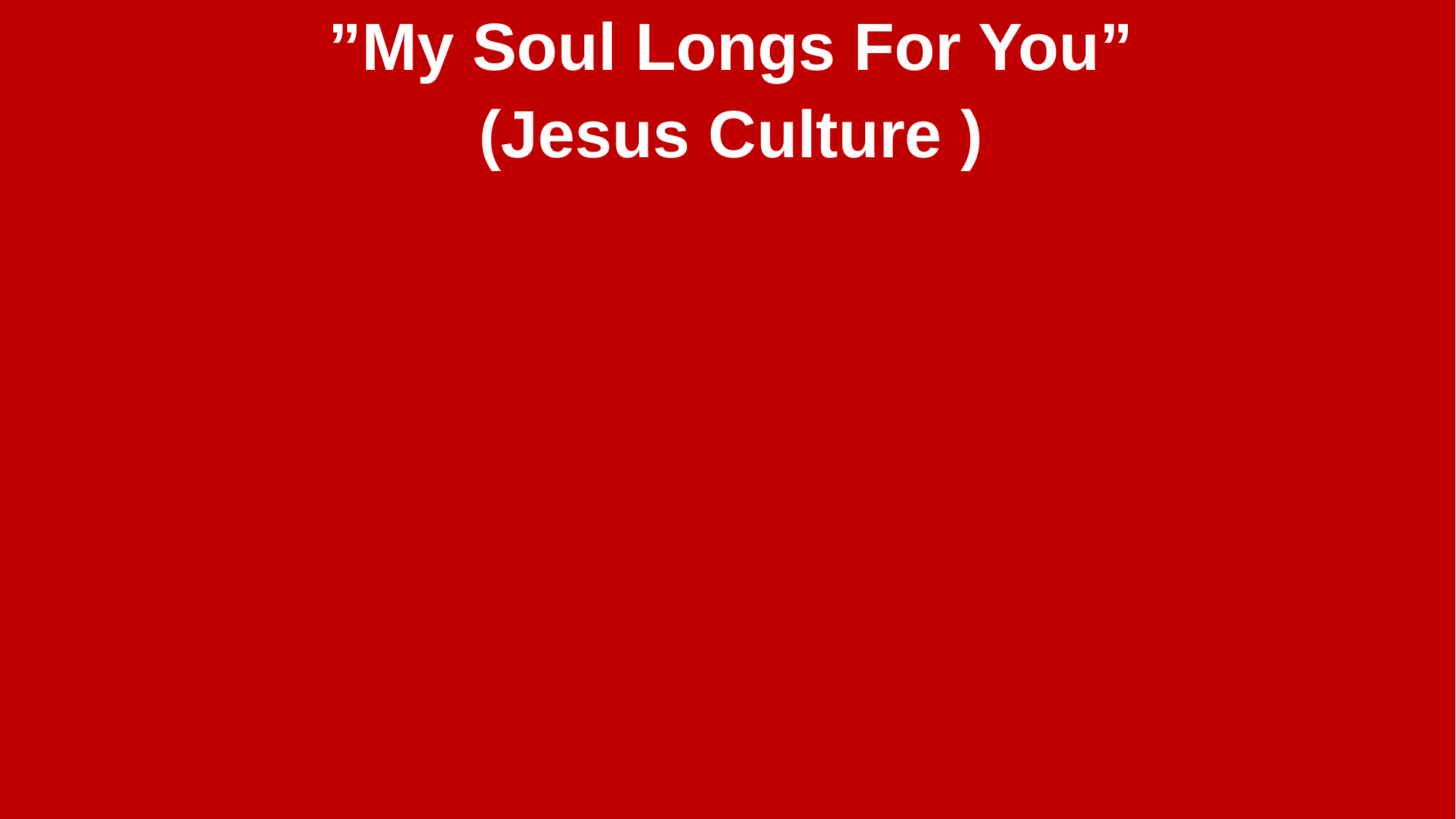

”My Soul Longs For You”
(Jesus Culture )